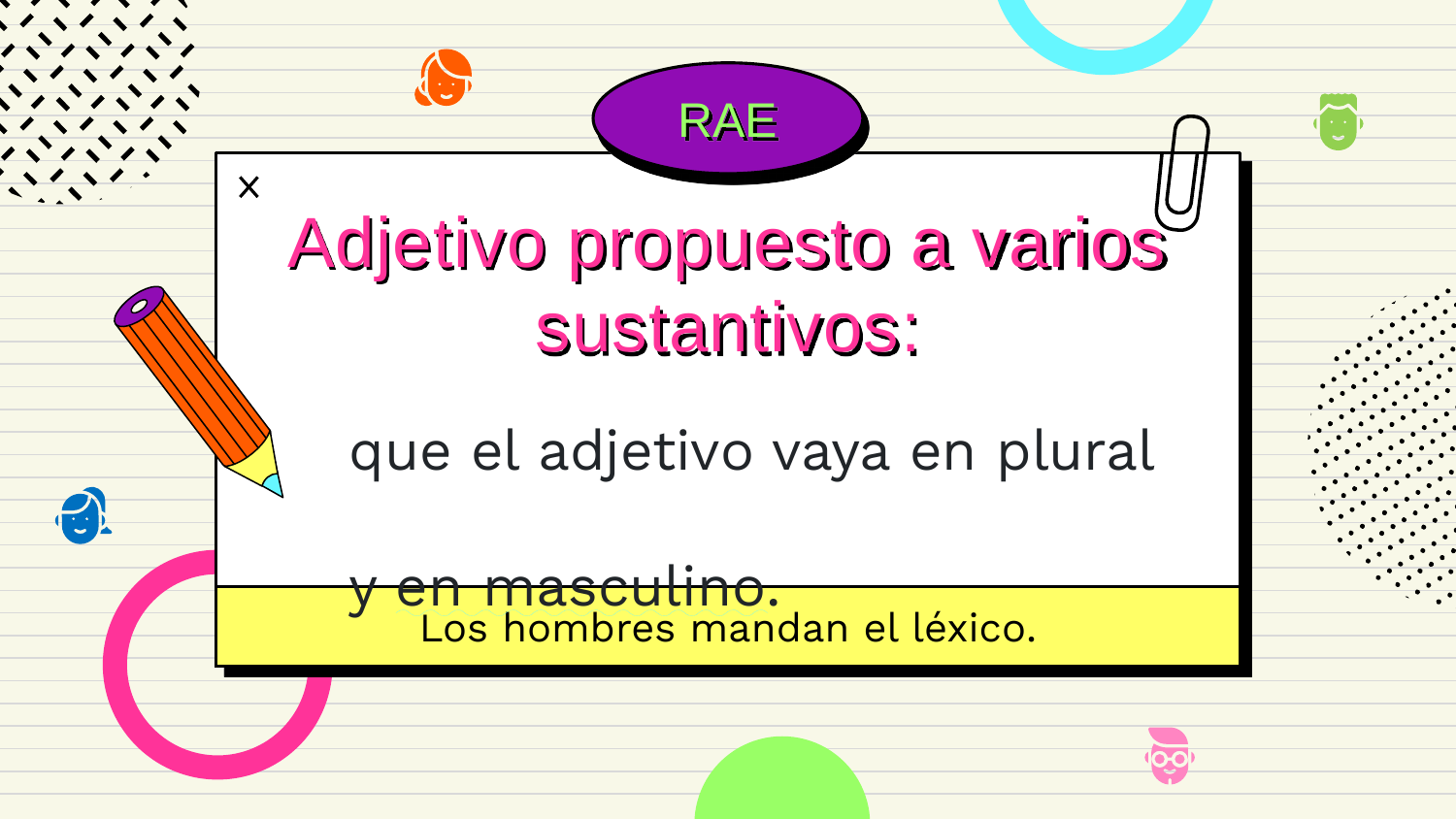

RAE

# Adjetivo propuesto a varios sustantivos:

que el adjetivo vaya en plural
y en masculino.

Los hombres mandan el léxico.